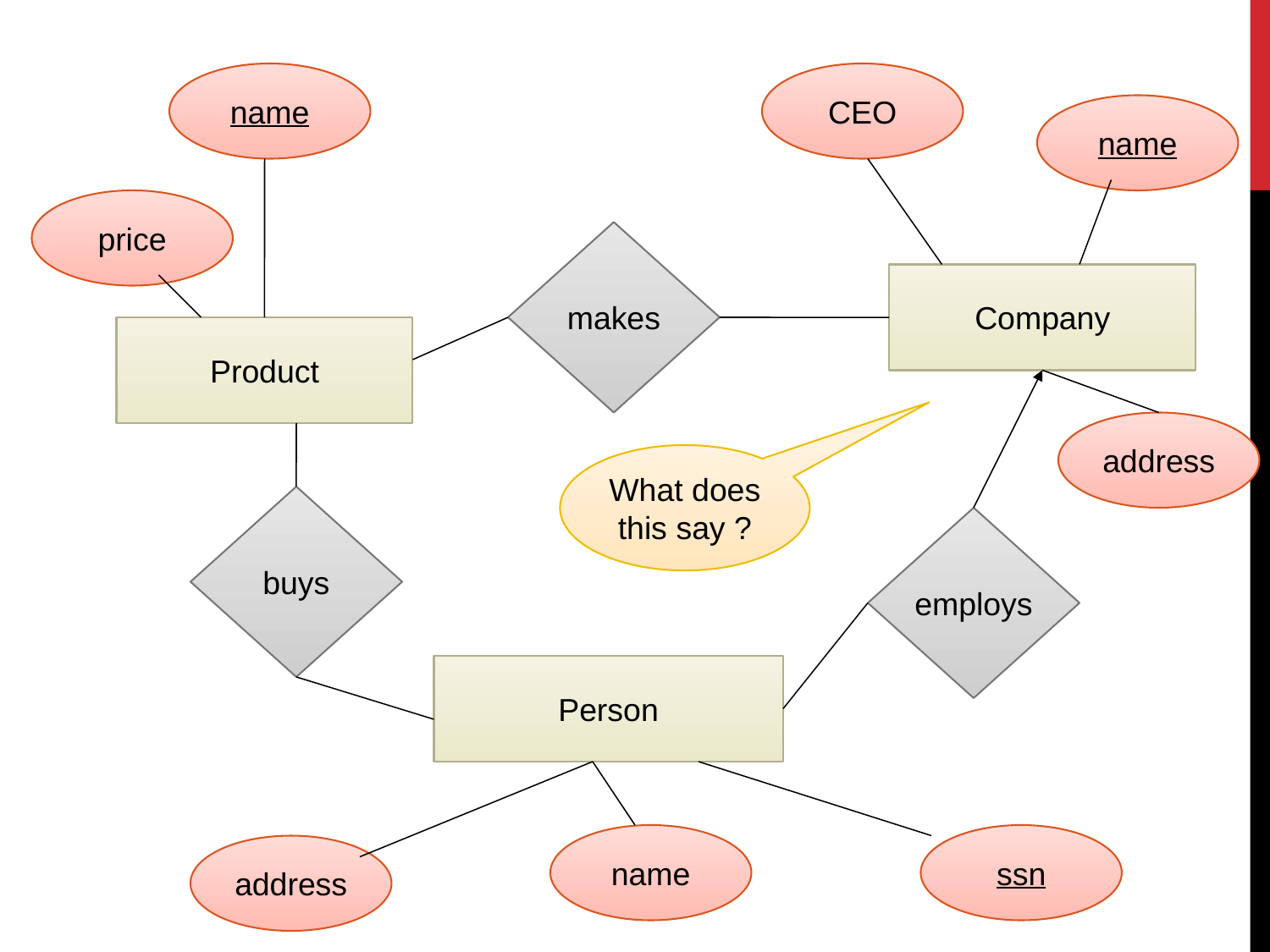

#
name
CEO

price

name

address

name
ssn
address
makes

buys
employs

Company
Product
What does
this say ?
Person